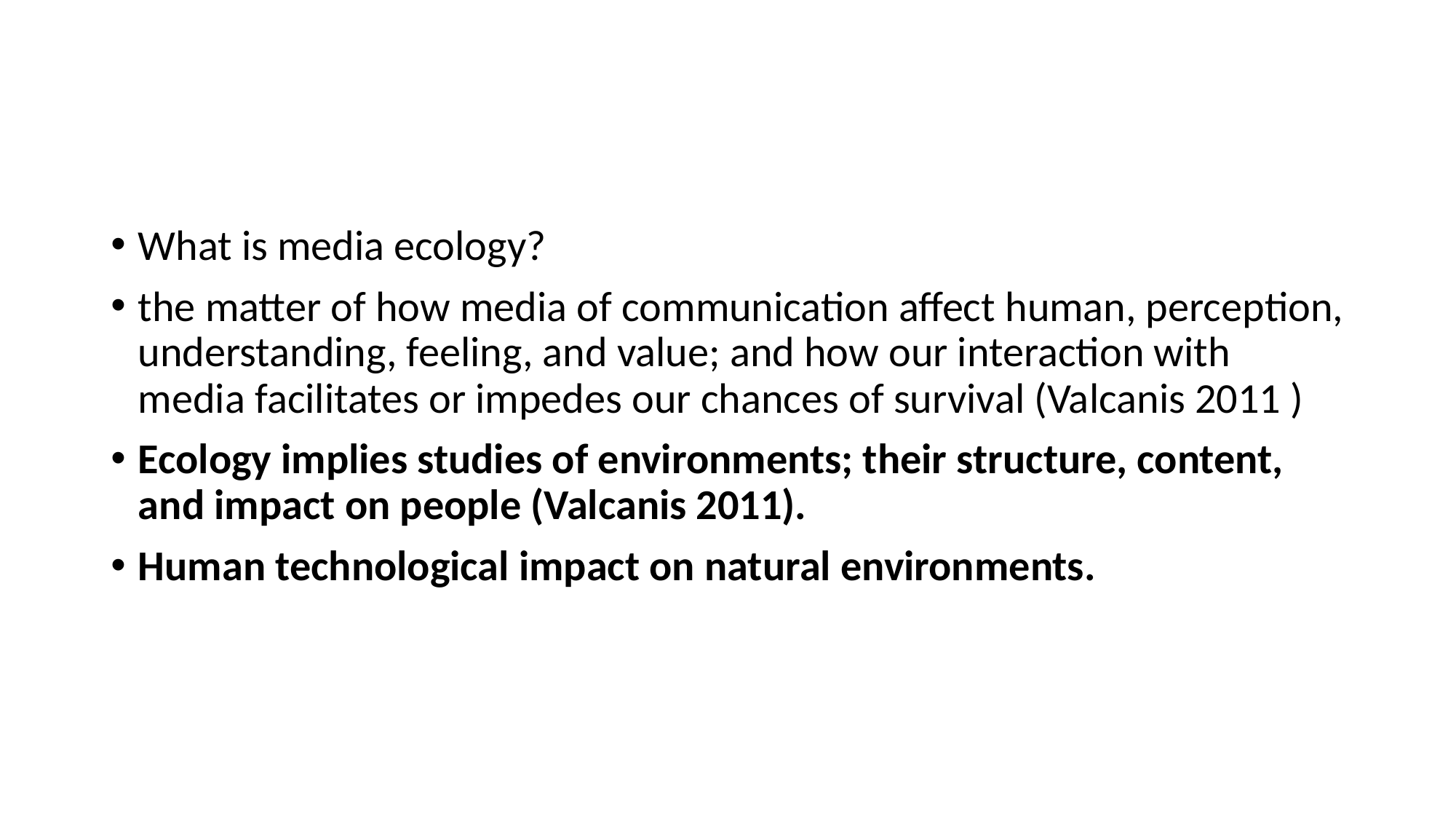

#
What is media ecology?
the matter of how media of communication affect human, perception, understanding, feeling, and value; and how our interaction with media facilitates or impedes our chances of survival (Valcanis 2011 )
Ecology implies studies of environments; their structure, content, and impact on people (Valcanis 2011).
Human technological impact on natural environments.